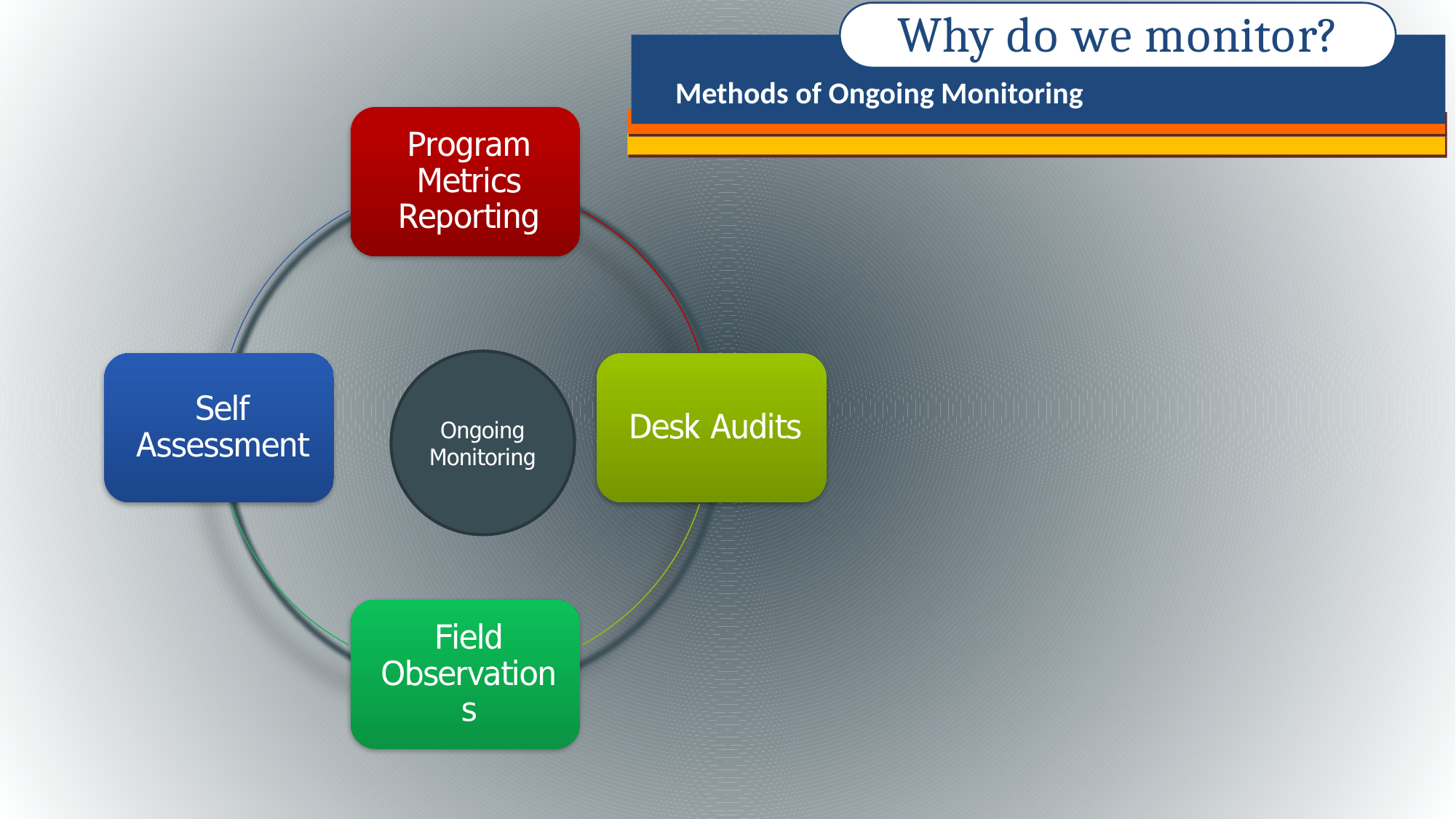

Why do we monitor?

Methods of Ongoing Monitoring
Program Metrics Reporting
Desk Audits
Field Observations
Self Assessment

Ongoing Monitoring